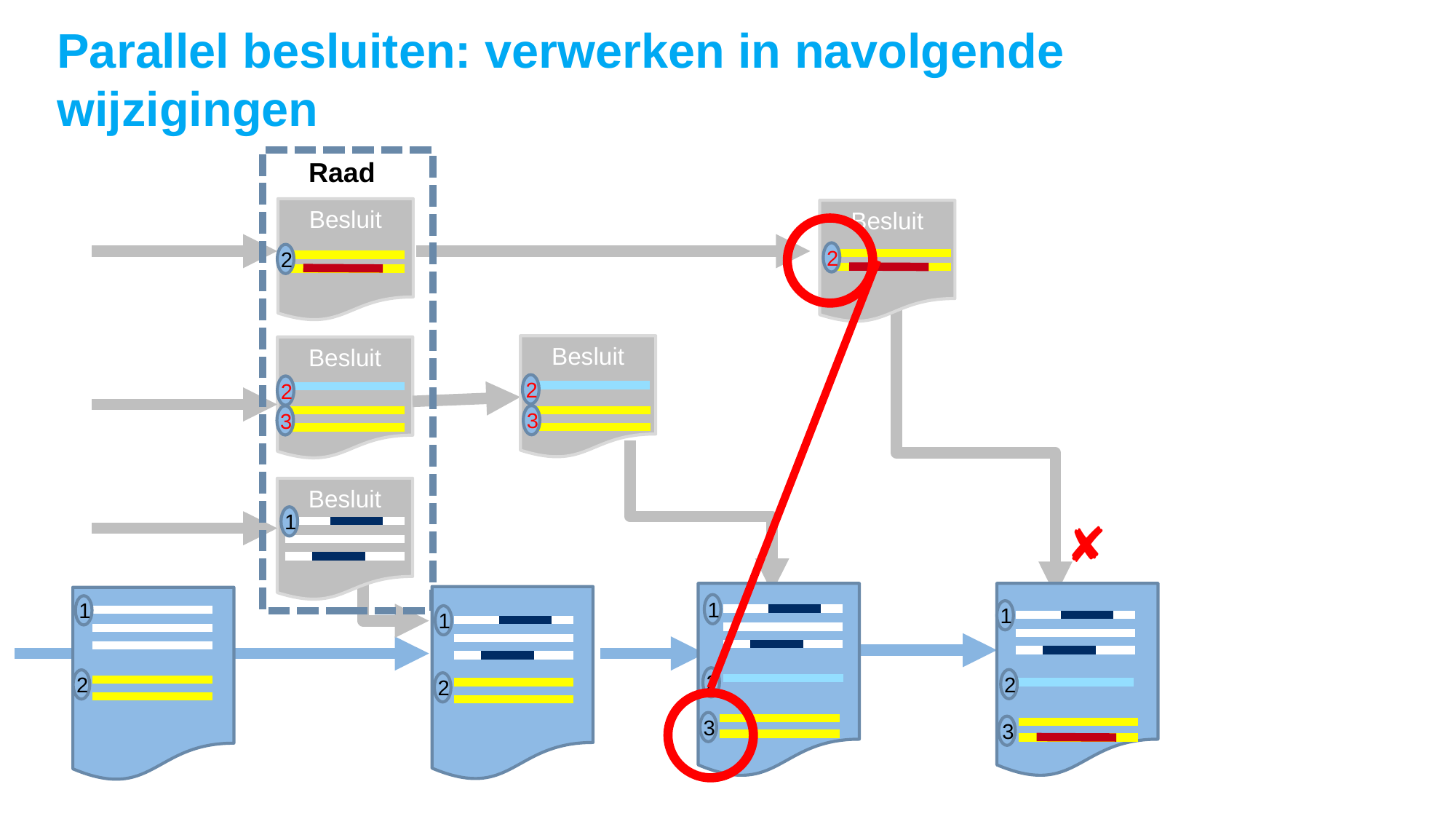

# Parallel besluiten: verwerken in navolgende wijzigingen

Raad
Besluit
Besluit
2

2
Besluit
2
3
Besluit
2
3
Besluit
1
✘

1
2
3

1
2
3

1
2

1
2